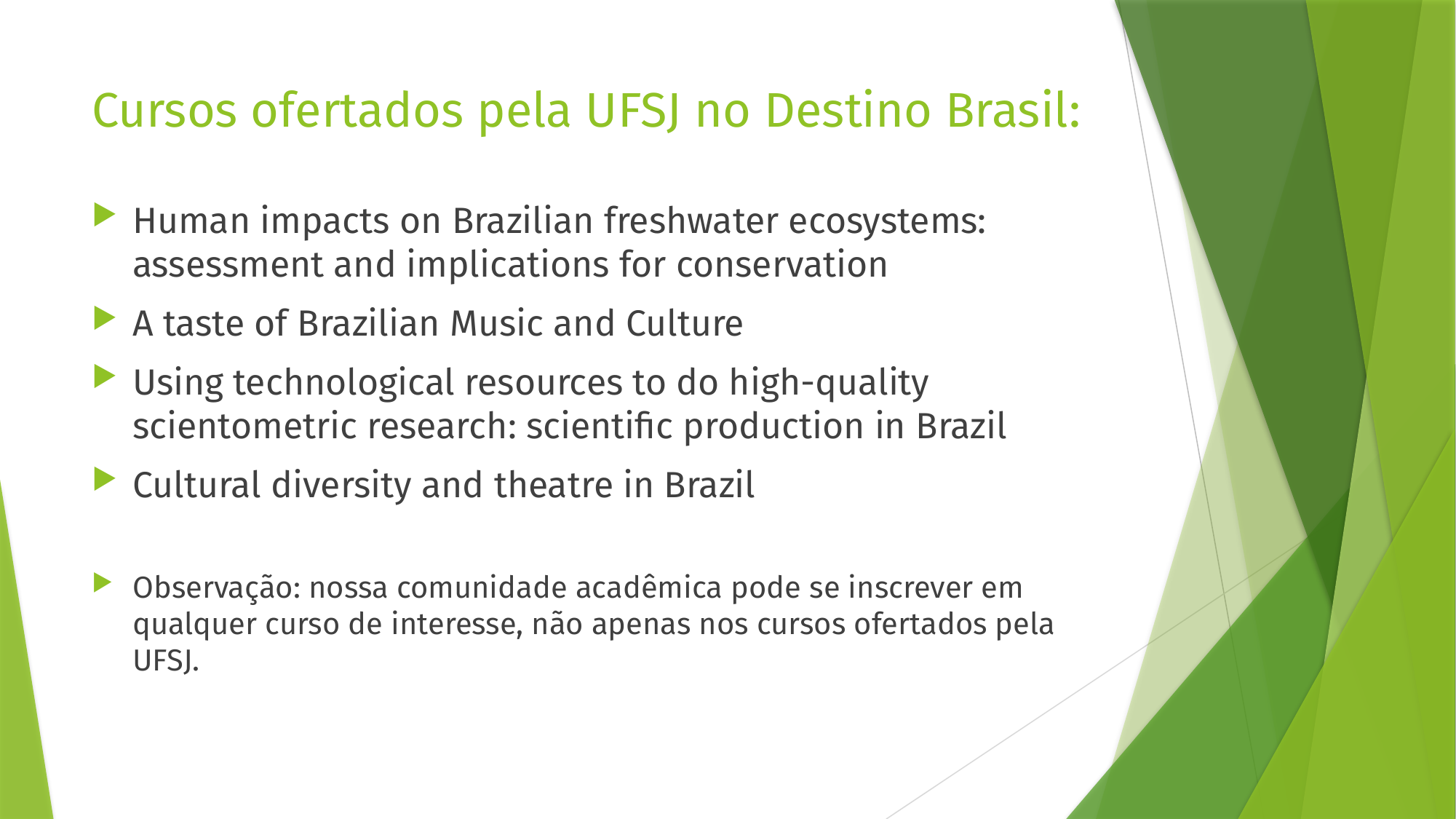

# Cursos ofertados pela UFSJ no Destino Brasil:
Human impacts on Brazilian freshwater ecosystems: assessment and implications for conservation
A taste of Brazilian Music and Culture
Using technological resources to do high-quality scientometric research: scientific production in Brazil
Cultural diversity and theatre in Brazil

Observação: nossa comunidade acadêmica pode se inscrever em qualquer curso de interesse, não apenas nos cursos ofertados pela UFSJ.